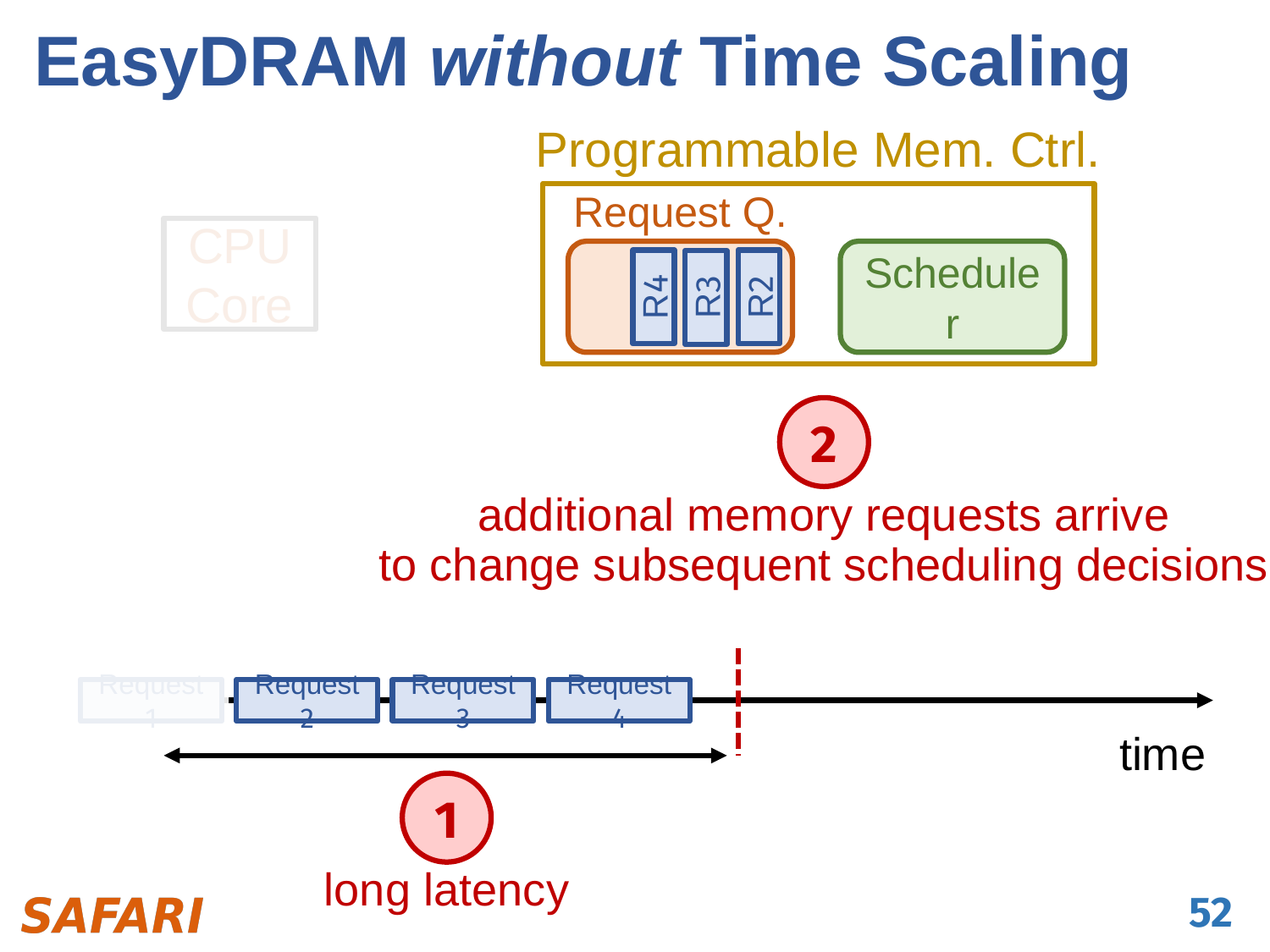

# EasyDRAM without Time Scaling
Programmable Mem. Ctrl.

Request Q.
CPU Core

Scheduler
R4
R2
R3
2
additional memory requests arrive
to change subsequent scheduling decisions

Request1
Request2
Request3
Request4
time
1
long latency
52